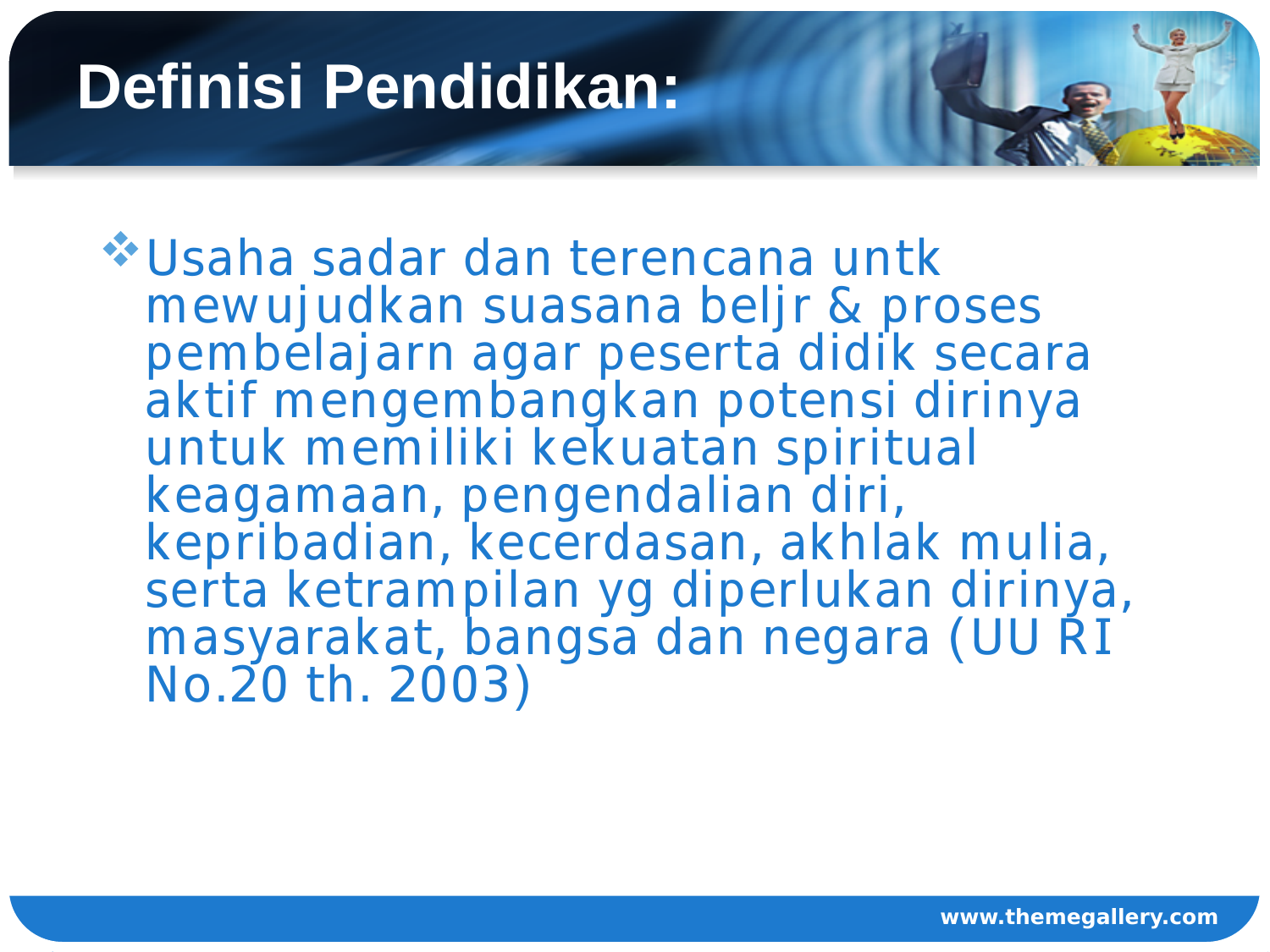

# Definisi Pendidikan:
Usaha sadar dan terencana untk mewujudkan suasana beljr & proses pembelajarn agar peserta didik secara aktif mengembangkan potensi dirinya untuk memiliki kekuatan spiritual keagamaan, pengendalian diri, kepribadian, kecerdasan, akhlak mulia, serta ketrampilan yg diperlukan dirinya, masyarakat, bangsa dan negara (UU RI No.20 th. 2003)

www.themegallery.com